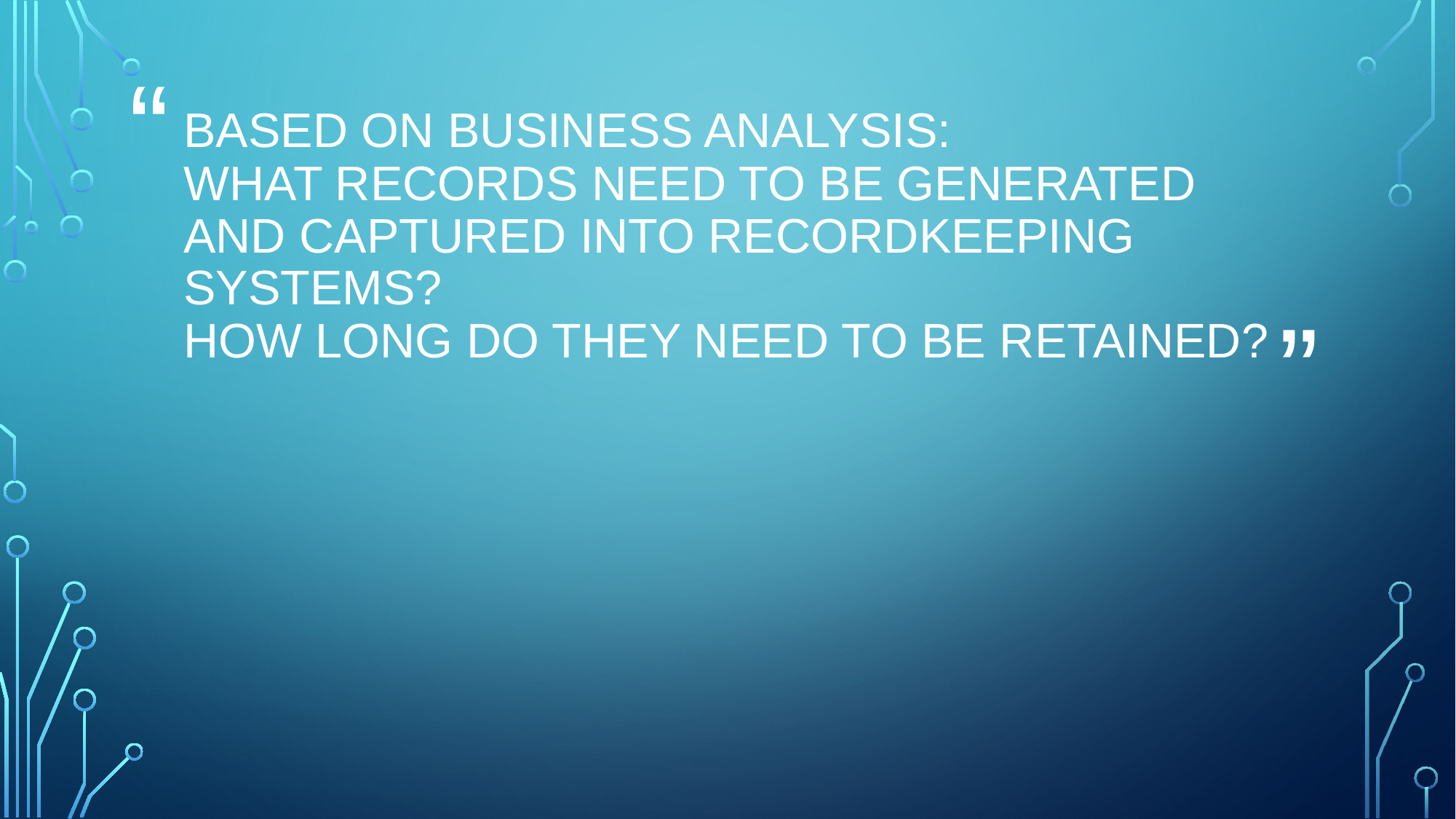

# Based on business analysis: What records need to be generated and captured into recordkeeping systems? How long do they need to be retained?